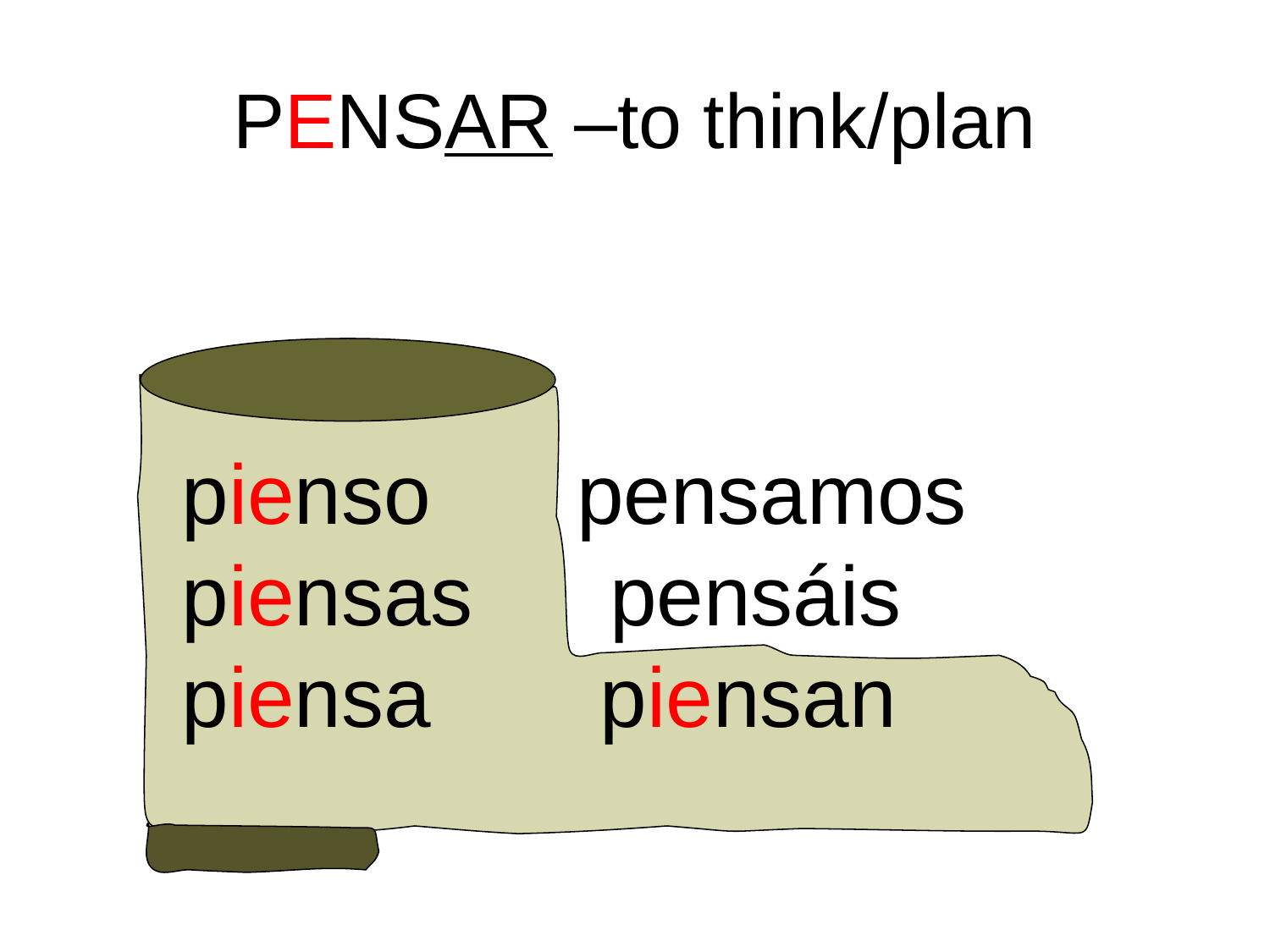

# PENSAR –to think/plan

pienso	      pensamos
piensas	  pensáis
piensa	       piensan